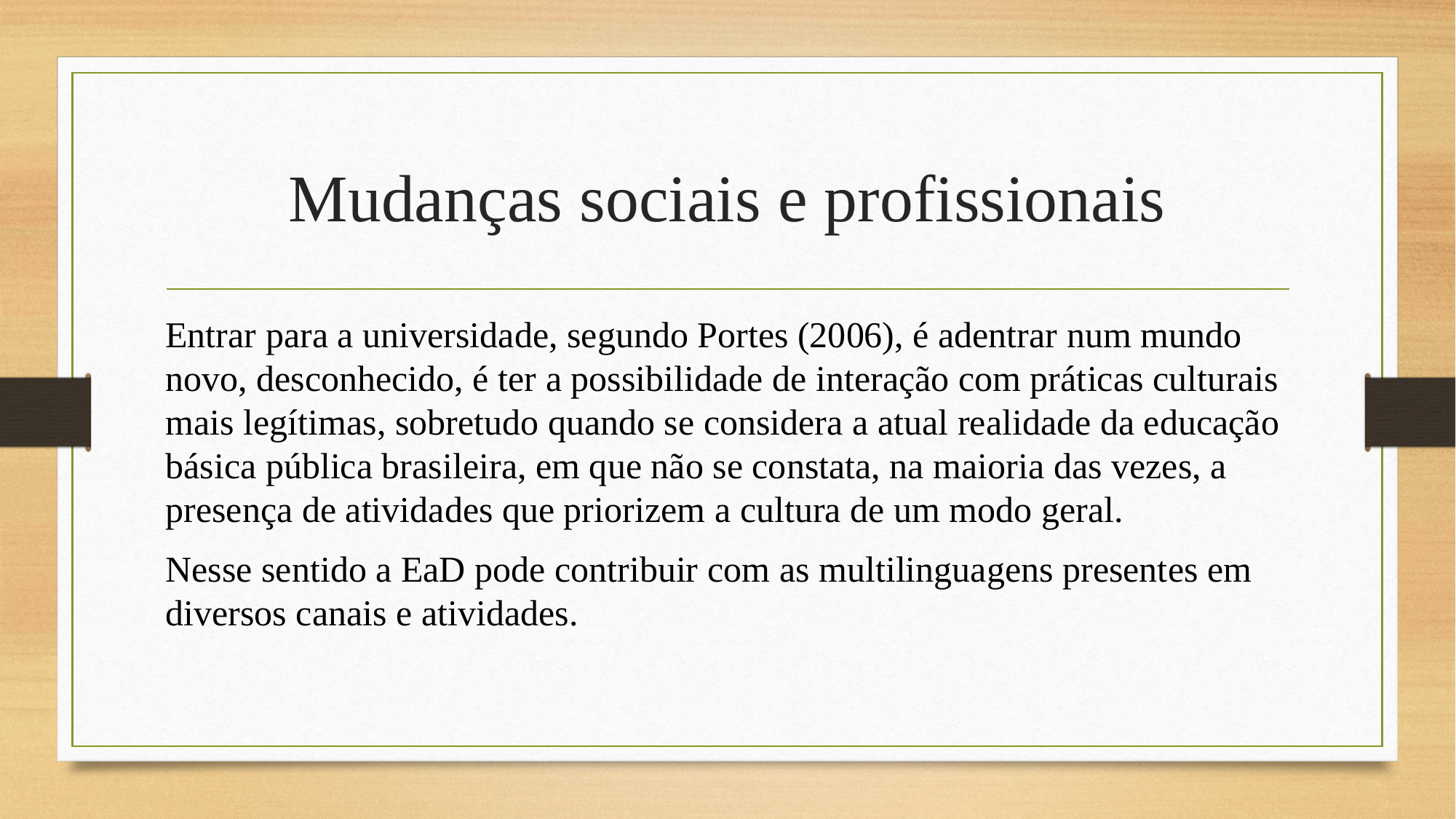

# Mudanças sociais e profissionais
Entrar para a universidade, segundo Portes (2006), é adentrar num mundo novo, desconhecido, é ter a possibilidade de interação com práticas culturais mais legítimas, sobretudo quando se considera a atual realidade da educação básica pública brasileira, em que não se constata, na maioria das vezes, a presença de atividades que priorizem a cultura de um modo geral.
Nesse sentido a EaD pode contribuir com as multilinguagens presentes em  diversos canais e atividades.